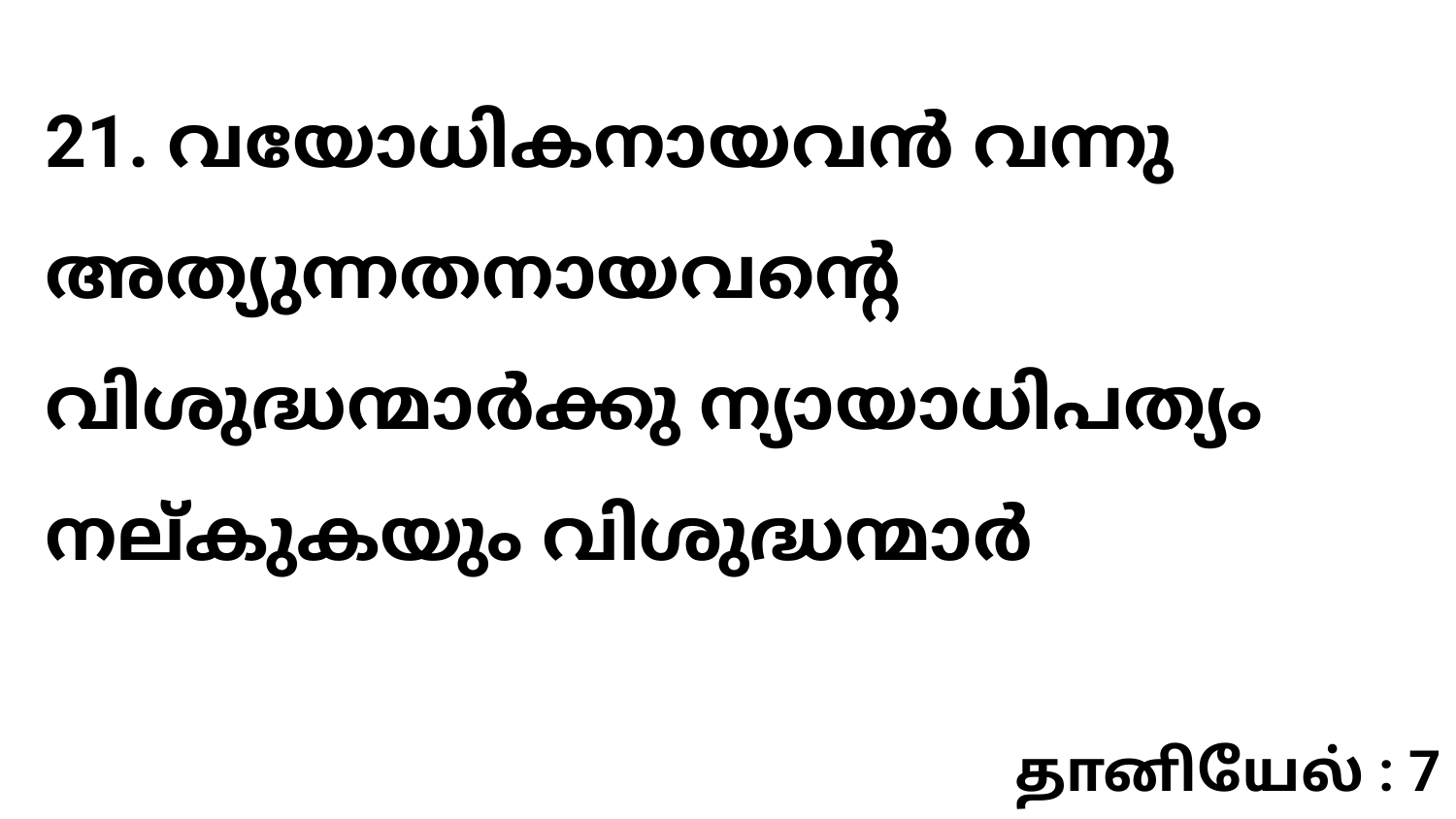

21. വയോധികനായവൻ വന്നു അത്യുന്നതനായവന്റെ വിശുദ്ധന്മാർക്കു ന്യായാധിപത്യം നല്കുകയും വിശുദ്ധന്മാർ
தானியேல் : 7